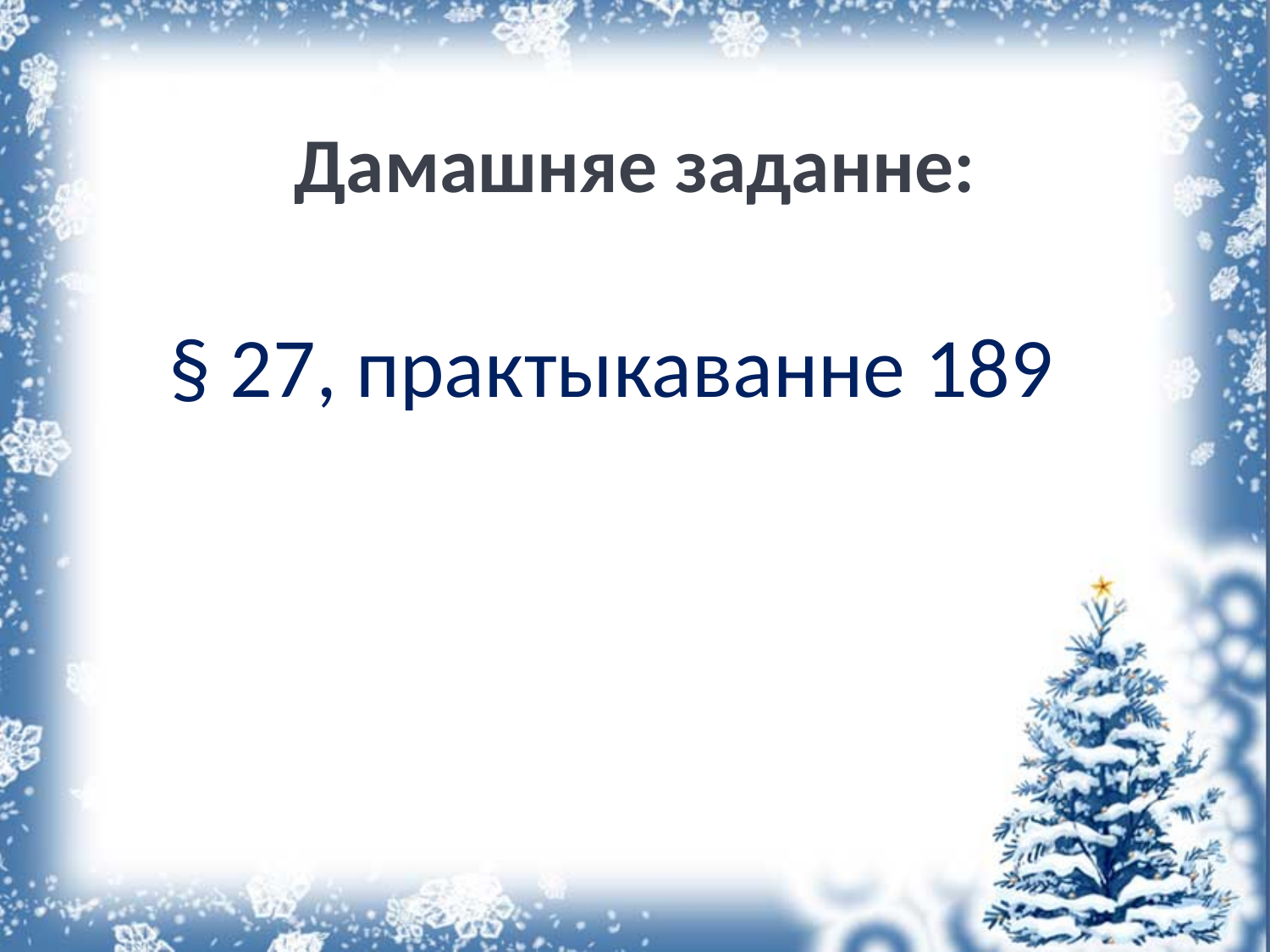

# Дамашняе заданне:
 § 27, практыкаванне 189